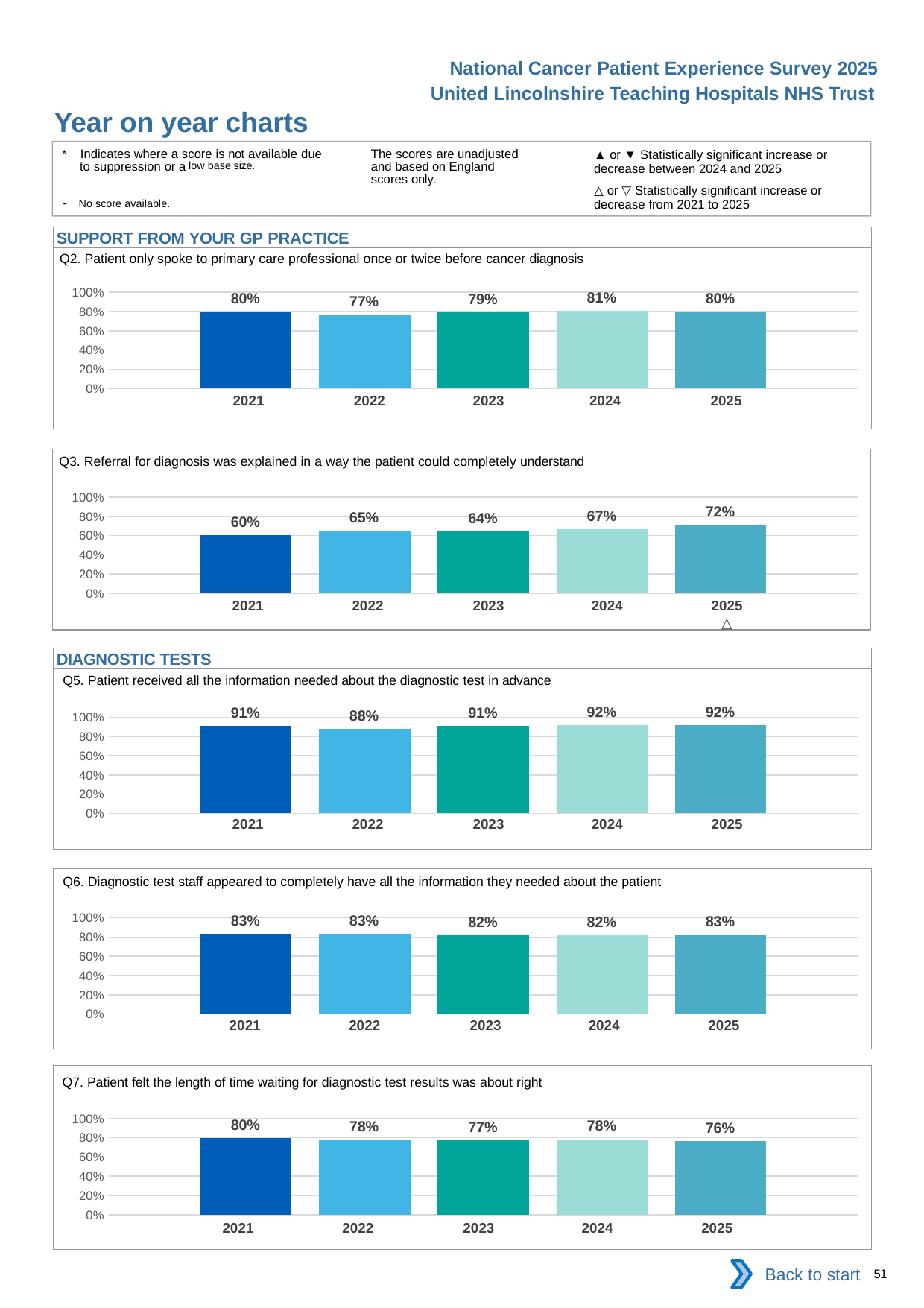

National Cancer Patient Experience Survey 2025
United Lincolnshire Teaching Hospitals NHS Trust
Year on year charts

▲ or ▼ Statistically significant increase or decrease between 2024 and 2025
△ or ▽ Statistically significant increase or decrease from 2021 to 2025
The scores are unadjusted and based on England scores only.
*  Indicates where a score is not available due to suppression or a low base size.
- No score available.
SUPPORT FROM YOUR GP PRACTICE
Q2. Patient only spoke to primary care professional once or twice before cancer diagnosis

### Chart

| Category | 2021 | 2022 | 2023 | 2024 | 2025 |
|---|---|---|---|---|---|
| Category 1 | 0.8018293 | 0.771261 | 0.7913043 | 0.8087775 | 0.7974684 |
| 2021 | 2022 | 2023 | 2024 | 2025 |
| --- | --- | --- | --- | --- |
|  |  |  |  |  |
Q3. Referral for diagnosis was explained in a way the patient could completely understand

### Chart

| Category | 2021 | 2022 | 2023 | 2024 | 2025 |
|---|---|---|---|---|---|
| Category 1 | 0.6040269 | 0.6494465 | 0.6424361 | 0.6687243 | 0.7154989 |
| 2021 | 2022 | 2023 | 2024 | 2025 |
| --- | --- | --- | --- | --- |
|  |  |  |  | △ |
DIAGNOSTIC TESTS
Q5. Patient received all the information needed about the diagnostic test in advance

### Chart

| Category | 2021 | 2022 | 2023 | 2024 | 2025 |
|---|---|---|---|---|---|
| Category 1 | 0.9104478 | 0.8825397 | 0.9132569 | 0.9152249 | 0.9165217 |
| 2021 | 2022 | 2023 | 2024 | 2025 |
| --- | --- | --- | --- | --- |
|  |  |  |  |  |
Q6. Diagnostic test staff appeared to completely have all the information they needed about the patient

### Chart

| Category | 2021 | 2022 | 2023 | 2024 | 2025 |
|---|---|---|---|---|---|
| Category 1 | 0.8336283 | 0.8310709 | 0.8212025 | 0.8189369 | 0.8286189 |
| 2021 | 2022 | 2023 | 2024 | 2025 |
| --- | --- | --- | --- | --- |
|  |  |  |  |  |
Q7. Patient felt the length of time waiting for diagnostic test results was about right

### Chart

| Category | 2021 | 2022 | 2023 | 2024 | 2025 |
|---|---|---|---|---|---|
| Category 1 | 0.7960993 | 0.7831326 | 0.7703125 | 0.7845395 | 0.7630252 |
| 2021 | 2022 | 2023 | 2024 | 2025 |
| --- | --- | --- | --- | --- |
|  |  |  |  |  |
Back to start

51